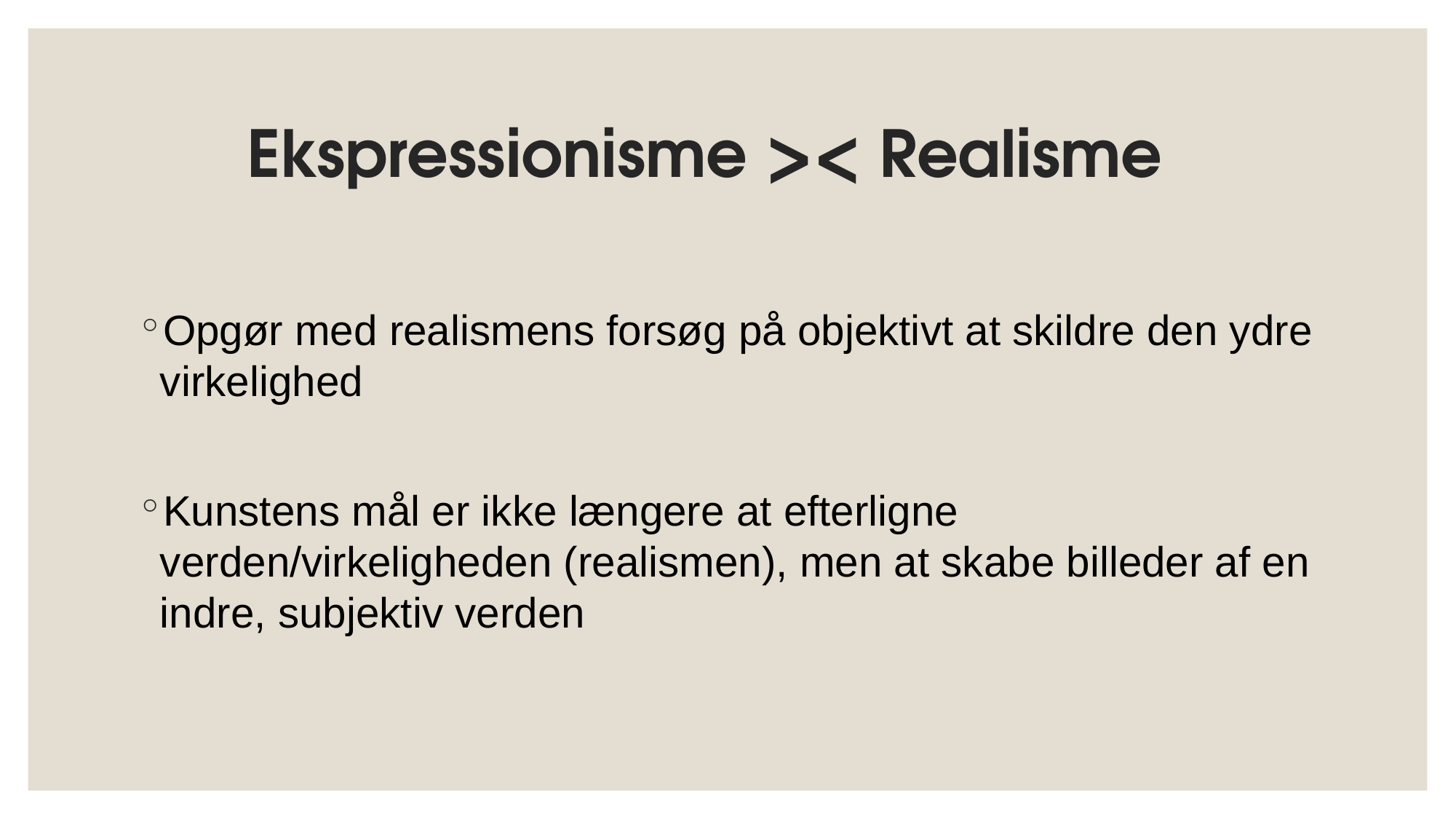

# Ekspressionisme >< Realisme

Opgør med realismens forsøg på objektivt at skildre den ydre virkelighed

Kunstens mål er ikke længere at efterligne verden/virkeligheden (realismen), men at skabe billeder af en indre, subjektiv verden